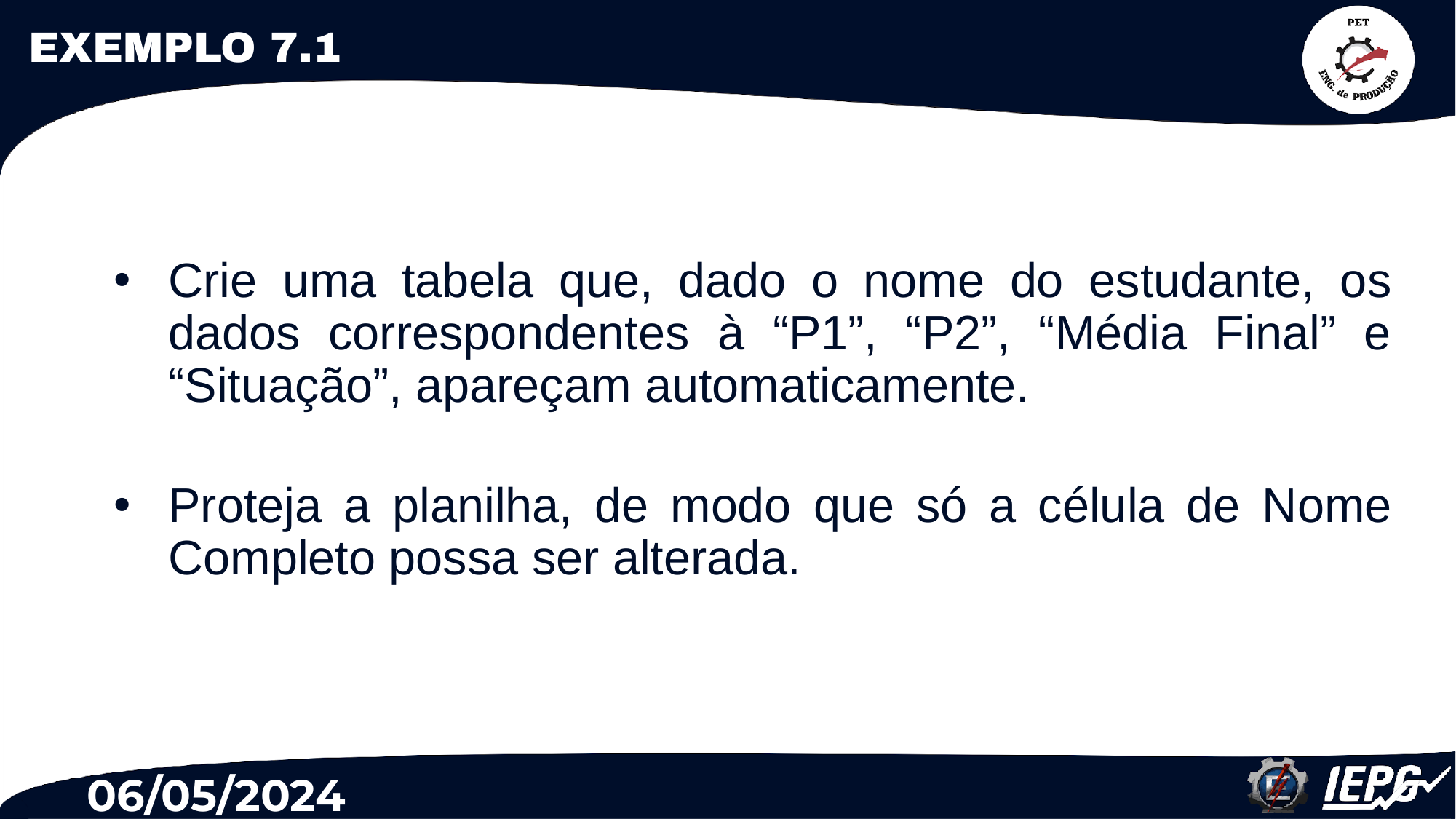

# EXEMPLO 7.1
Crie uma tabela que, dado o nome do estudante, os dados correspondentes à “P1”, “P2”, “Média Final” e “Situação”, apareçam automaticamente.

Proteja a planilha, de modo que só a célula de Nome Completo possa ser alterada.

06/05/2024